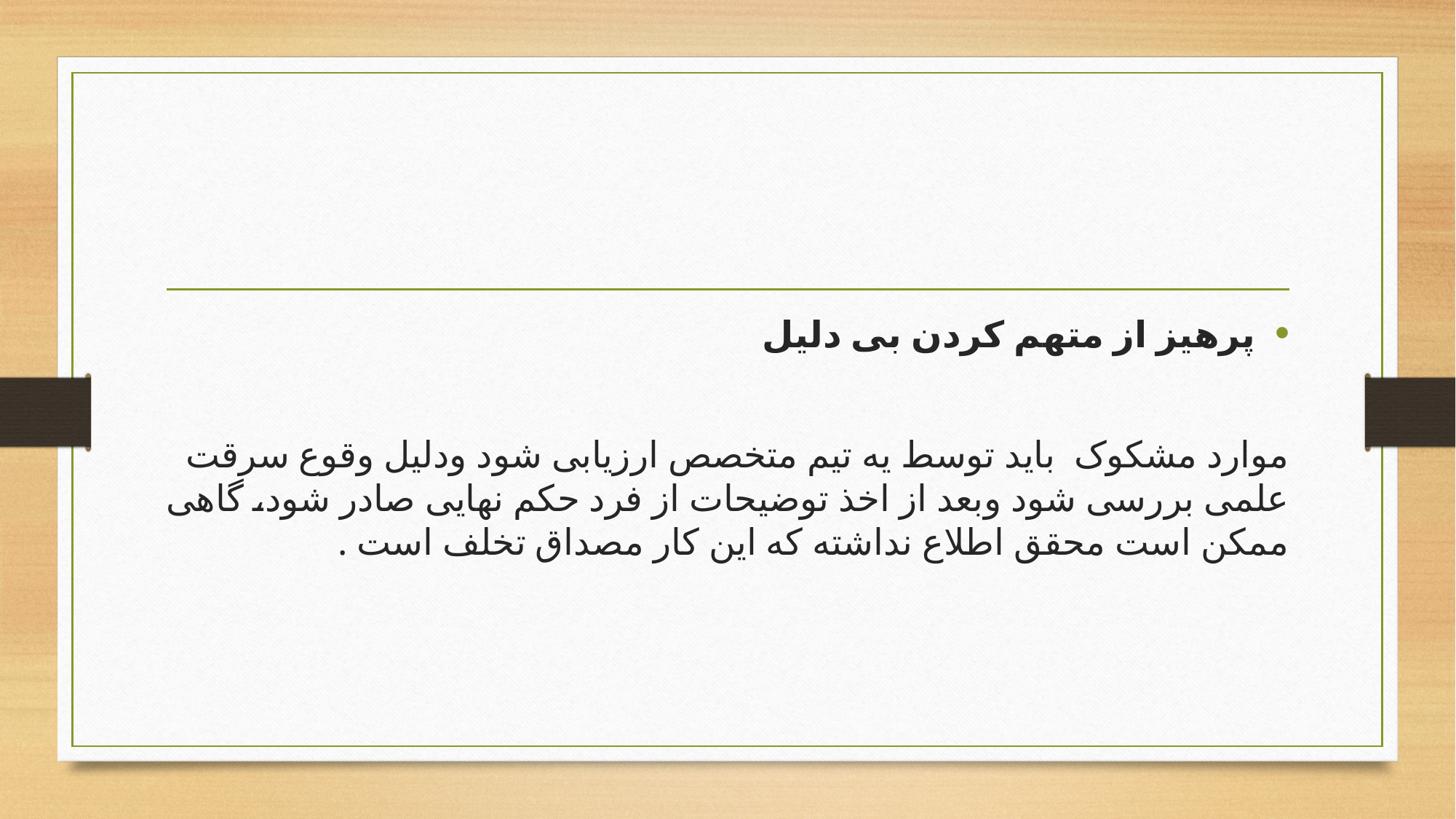

#
پرهیز از متهم کردن بی دلیل

موارد مشکوک  باید توسط یه تیم متخصص ارزیابی شود ودلیل وقوع سرقت علمی بررسی شود وبعد از اخذ توضیحات از فرد حکم نهایی صادر شود، گاهی ممکن است محقق اطلاع نداشته که این کار مصداق تخلف است .